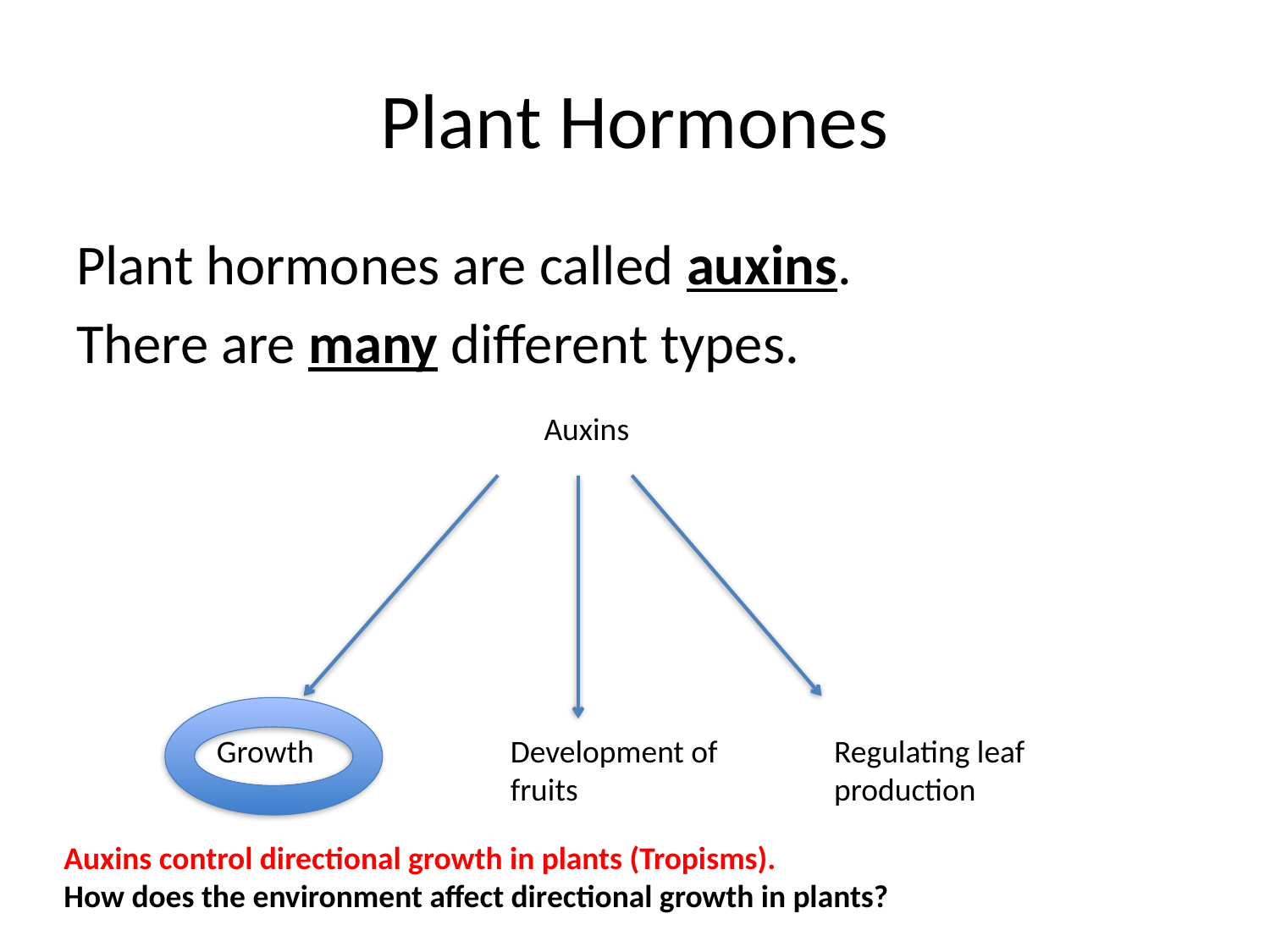

# Plant Hormones
Plant hormones are called auxins.
There are many different types.
Auxins

Growth
Development of fruits
Regulating leaf production
Auxins control directional growth in plants (Tropisms).
How does the environment affect directional growth in plants?